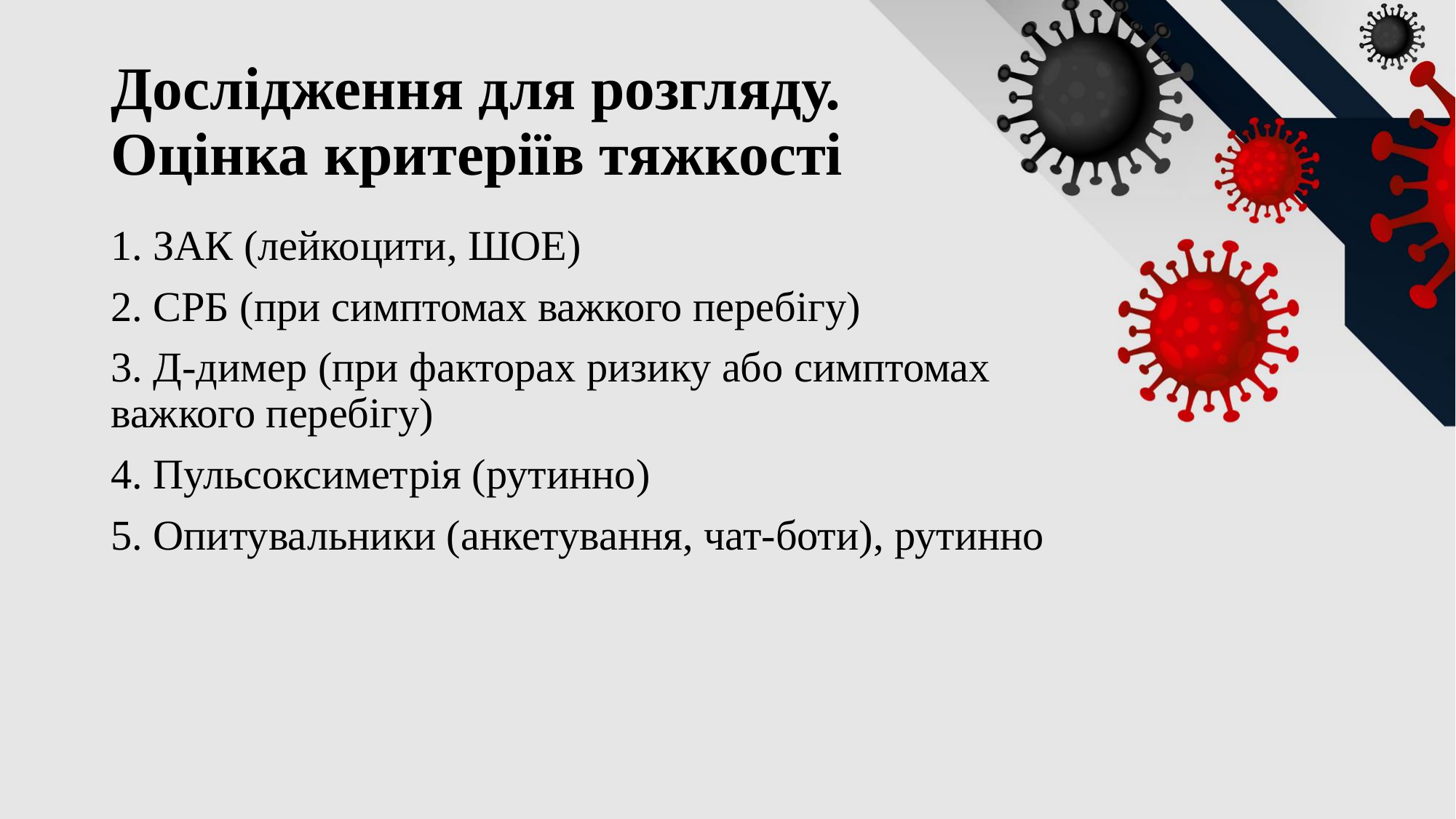

# Дослідження для розгляду. Оцінка критеріїв тяжкості
1. ЗАК (лейкоцити, ШОЕ)
2. СРБ (при симптомах важкого перебігу)
3. Д-димер (при факторах ризику або симптомах важкого перебігу)
4. Пульсоксиметрія (рутинно)
5. Опитувальники (анкетування, чат-боти), рутинно